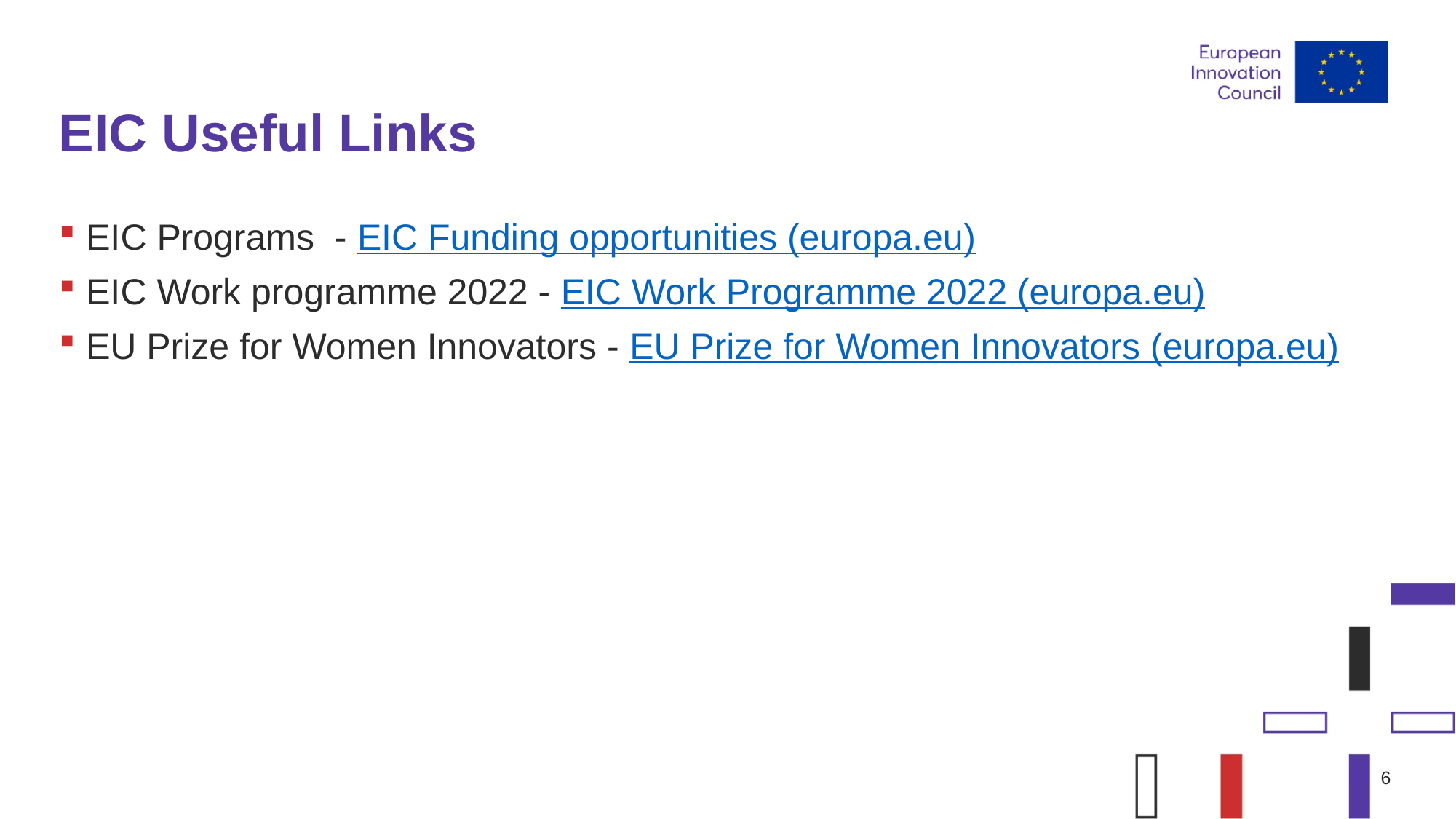

# EIC Useful Links
EIC Programs  - EIC Funding opportunities (europa.eu)
EIC Work programme 2022 - EIC Work Programme 2022 (europa.eu)
EU Prize for Women Innovators - EU Prize for Women Innovators (europa.eu)